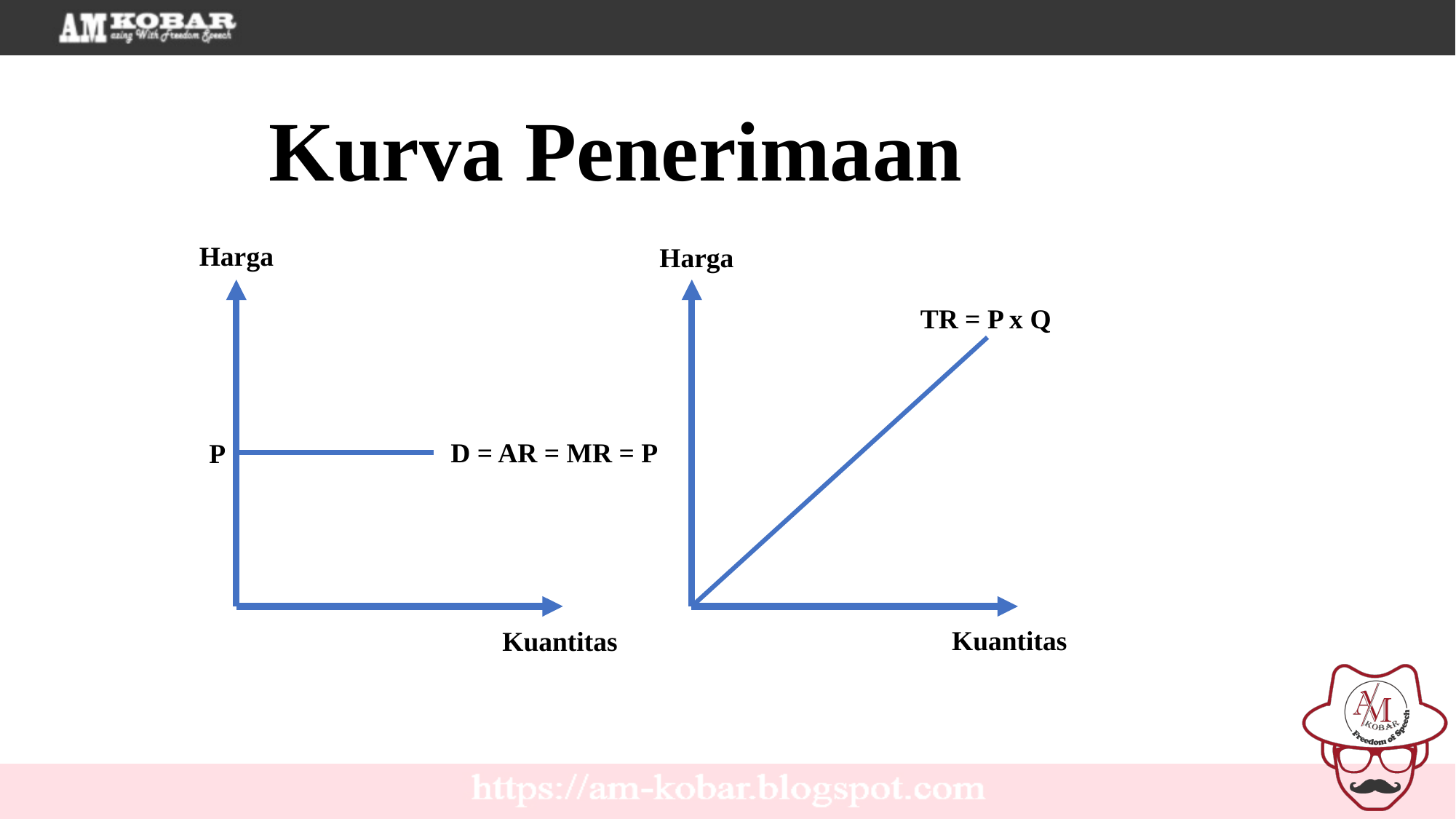

Kurva Penerimaan
Harga
Harga
TR = P x Q
D = AR = MR = P
P
Kuantitas
Kuantitas